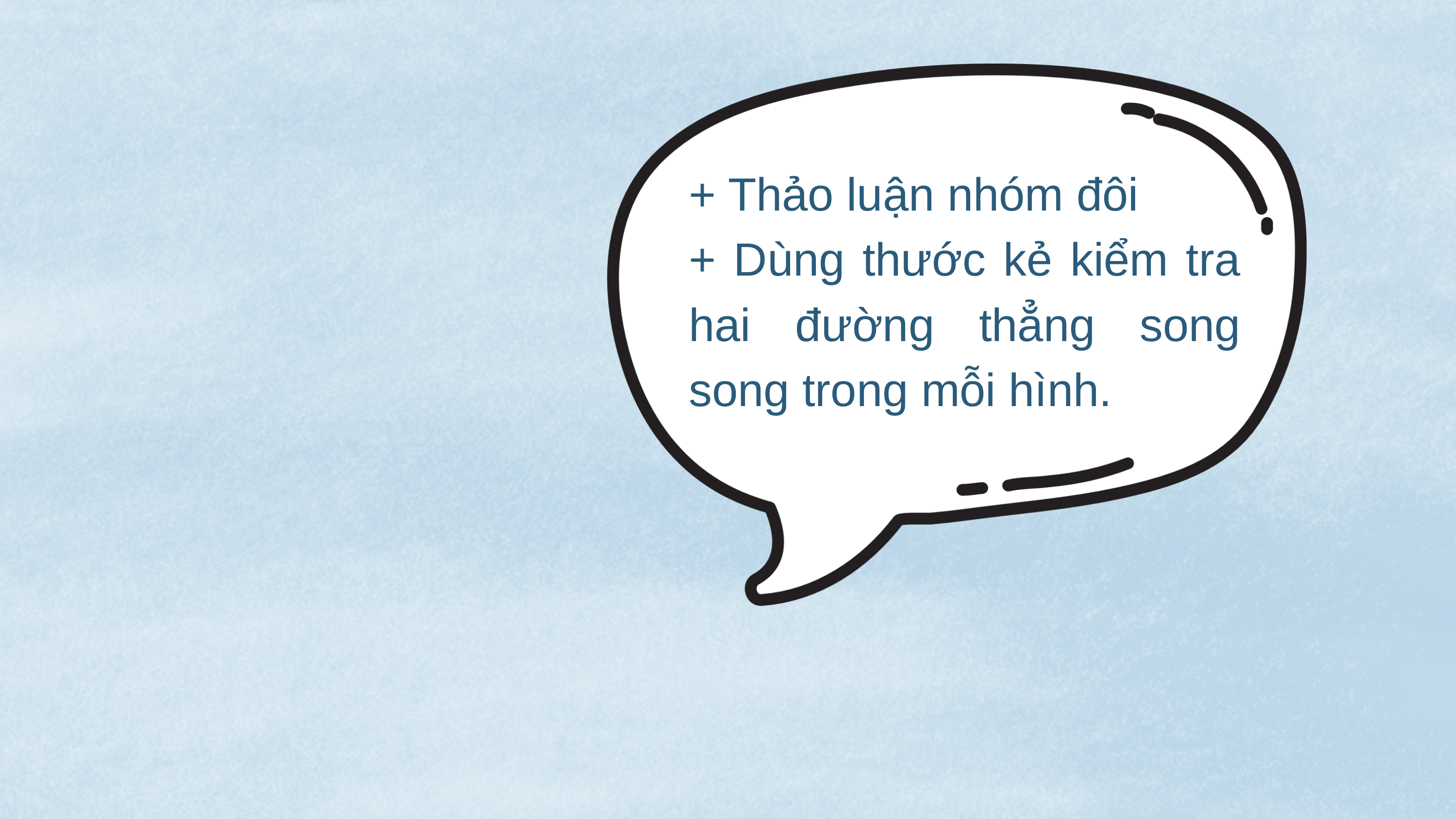

+ Thảo luận nhóm đôi
+ Dùng thước kẻ kiểm tra hai đường thẳng song song trong mỗi hình.